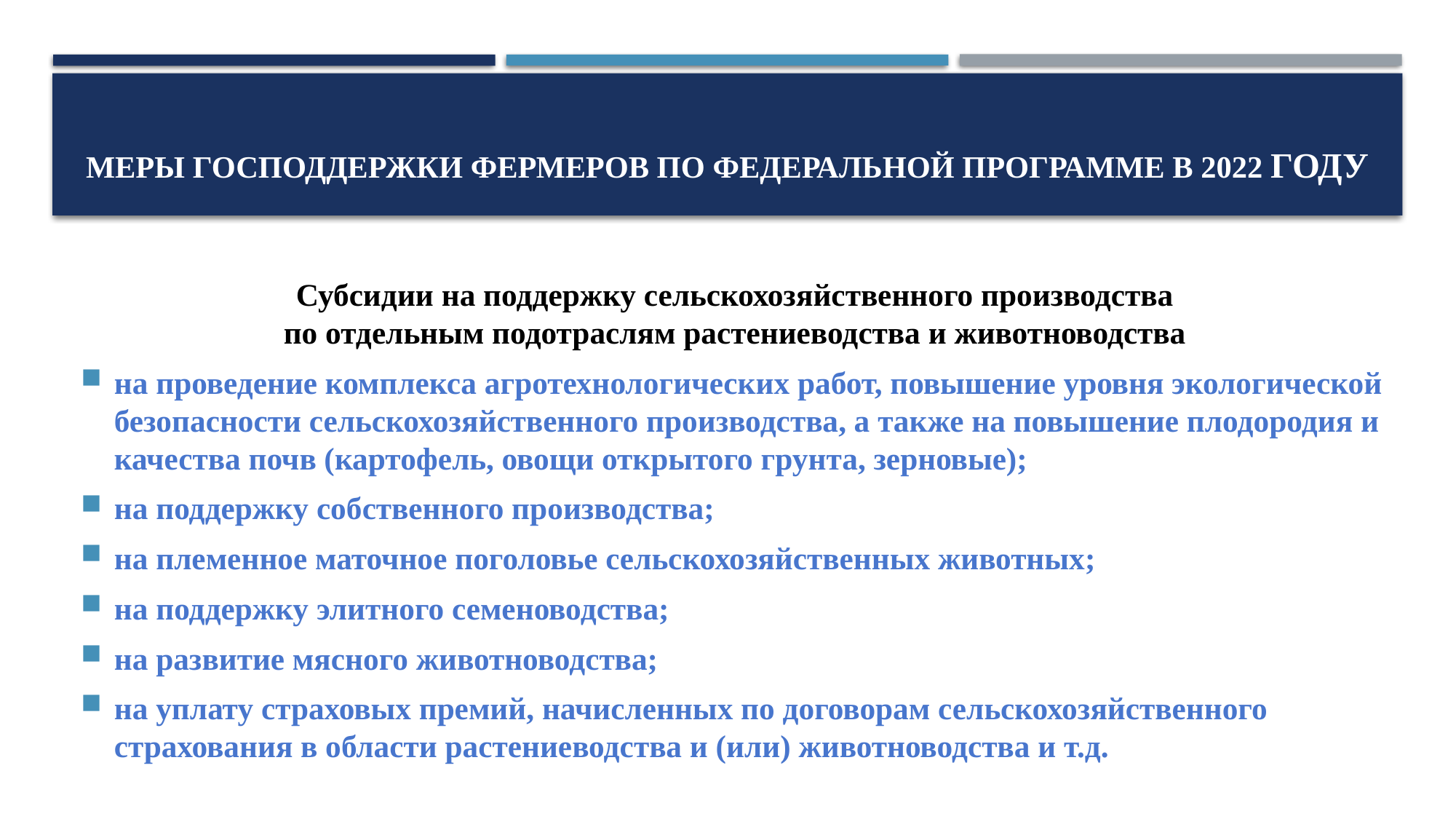

# Меры господдержки фермеров по федеральной программе в 2022 году
Субсидии на поддержку сельскохозяйственного производства
по отдельным подотраслям растениеводства и животноводства
на проведение комплекса агротехнологических работ, повышение уровня экологической безопасности сельскохозяйственного производства, а также на повышение плодородия и качества почв (картофель, овощи открытого грунта, зерновые);
на поддержку собственного производства;
на племенное маточное поголовье сельскохозяйственных животных;
на поддержку элитного семеноводства;
на развитие мясного животноводства;
на уплату страховых премий, начисленных по договорам сельскохозяйственного страхования в области растениеводства и (или) животноводства и т.д.